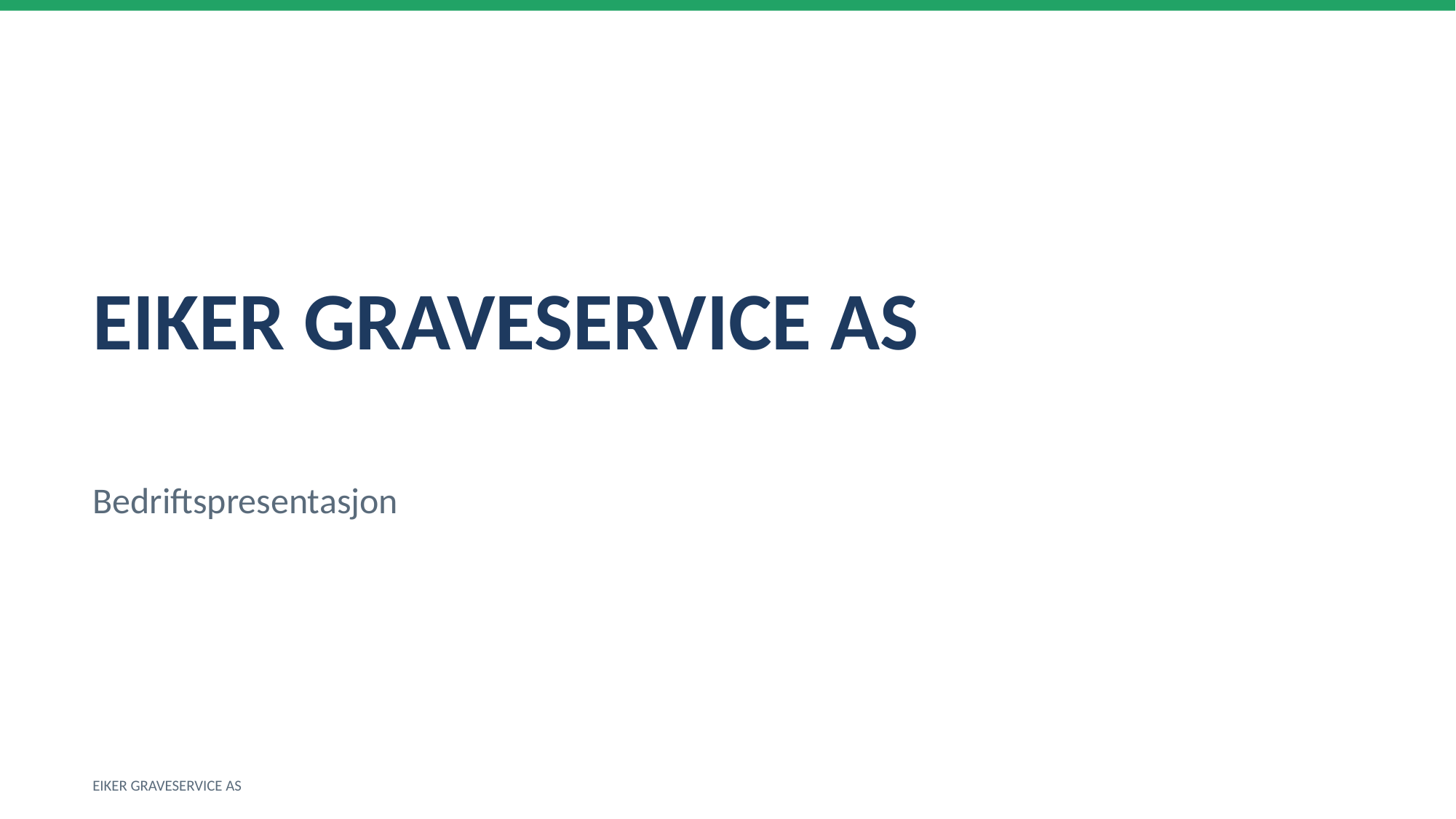

EIKER GRAVESERVICE AS
Bedriftspresentasjon
EIKER GRAVESERVICE AS